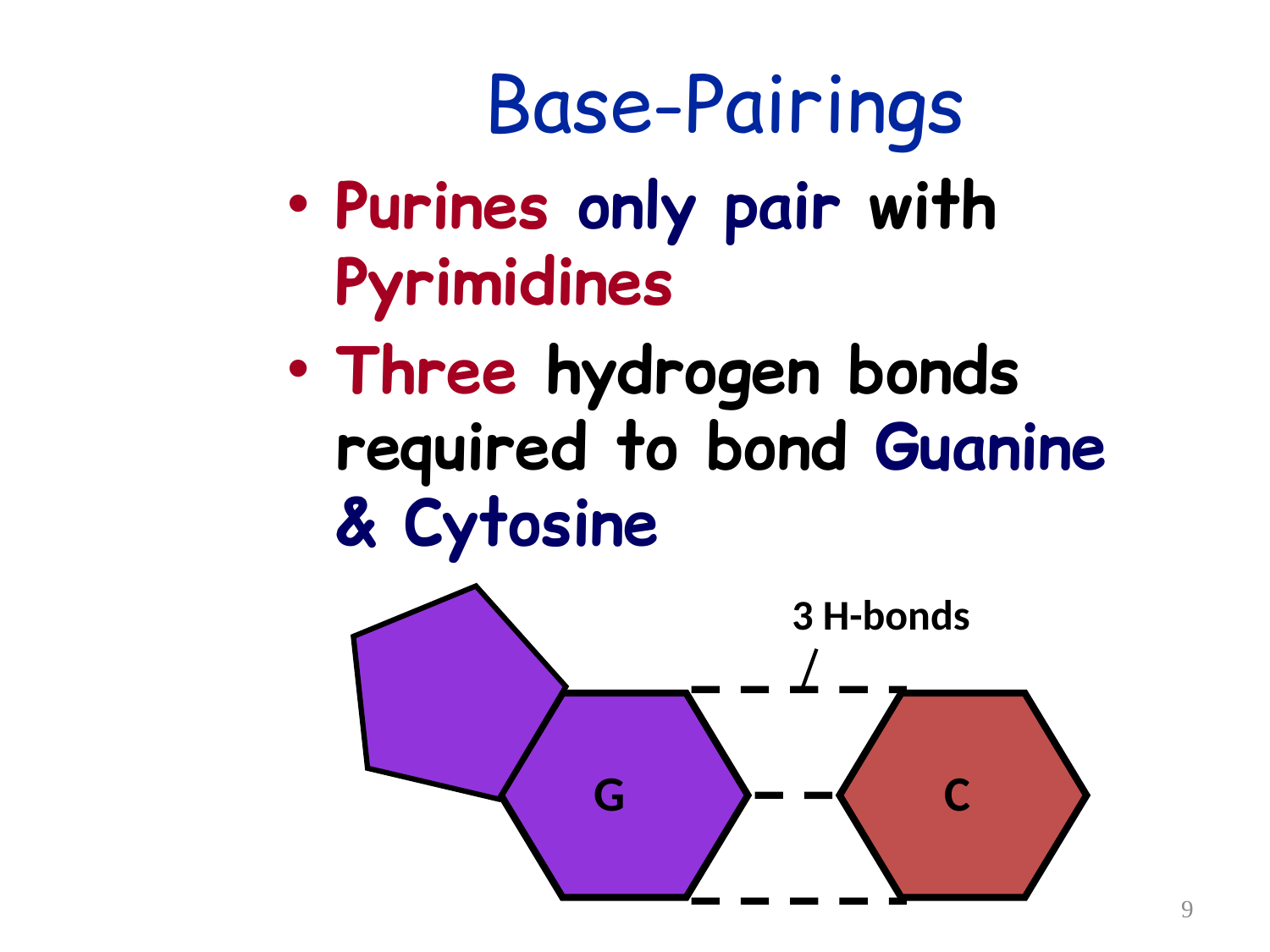

# Base-Pairings
Purines only pair with Pyrimidines
Three hydrogen bonds required to bond Guanine & Cytosine

3 H-bonds

G
C

9